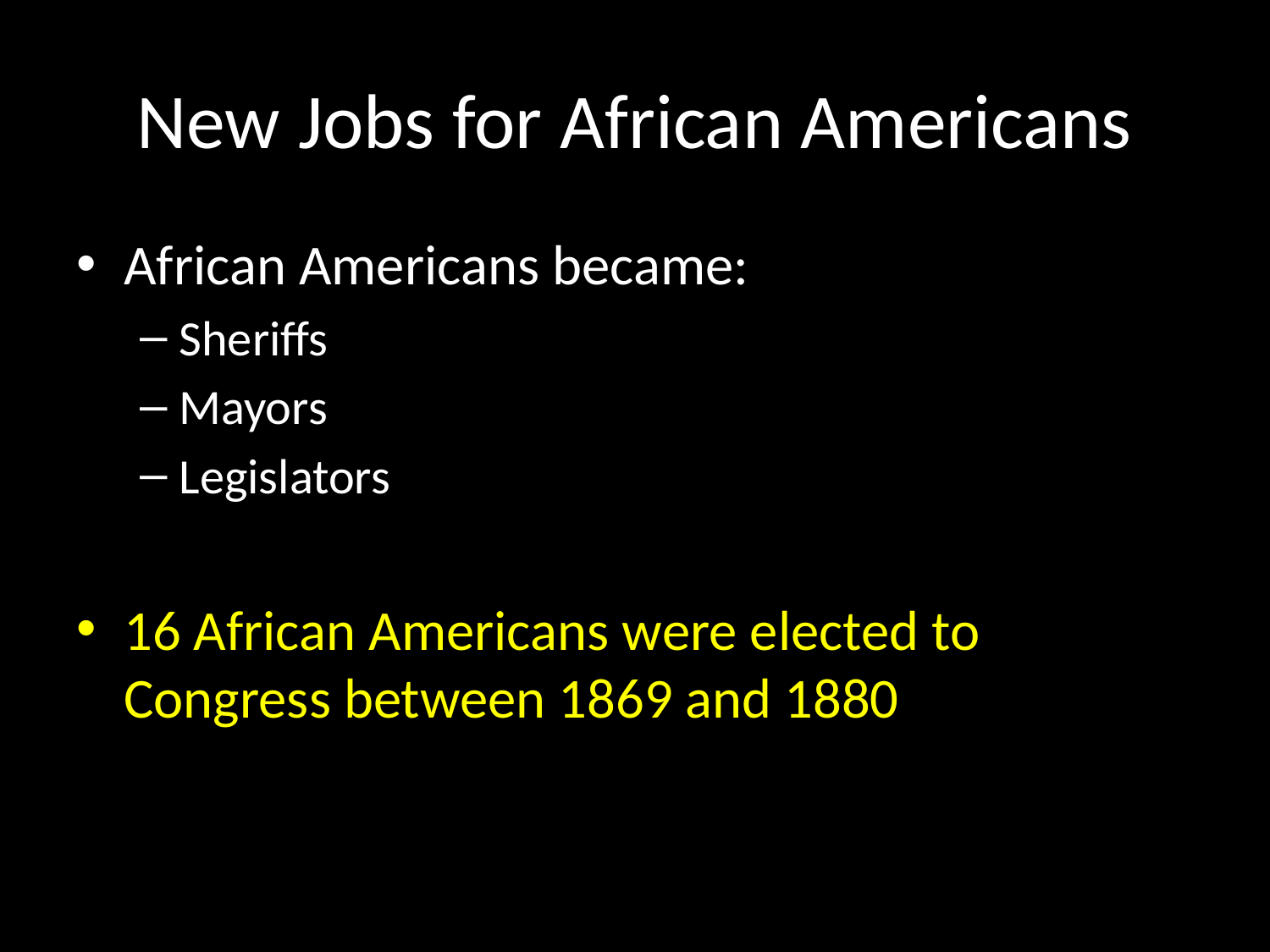

# New Jobs for African Americans
African Americans became:
Sheriffs
Mayors
Legislators

16 African Americans were elected to Congress between 1869 and 1880